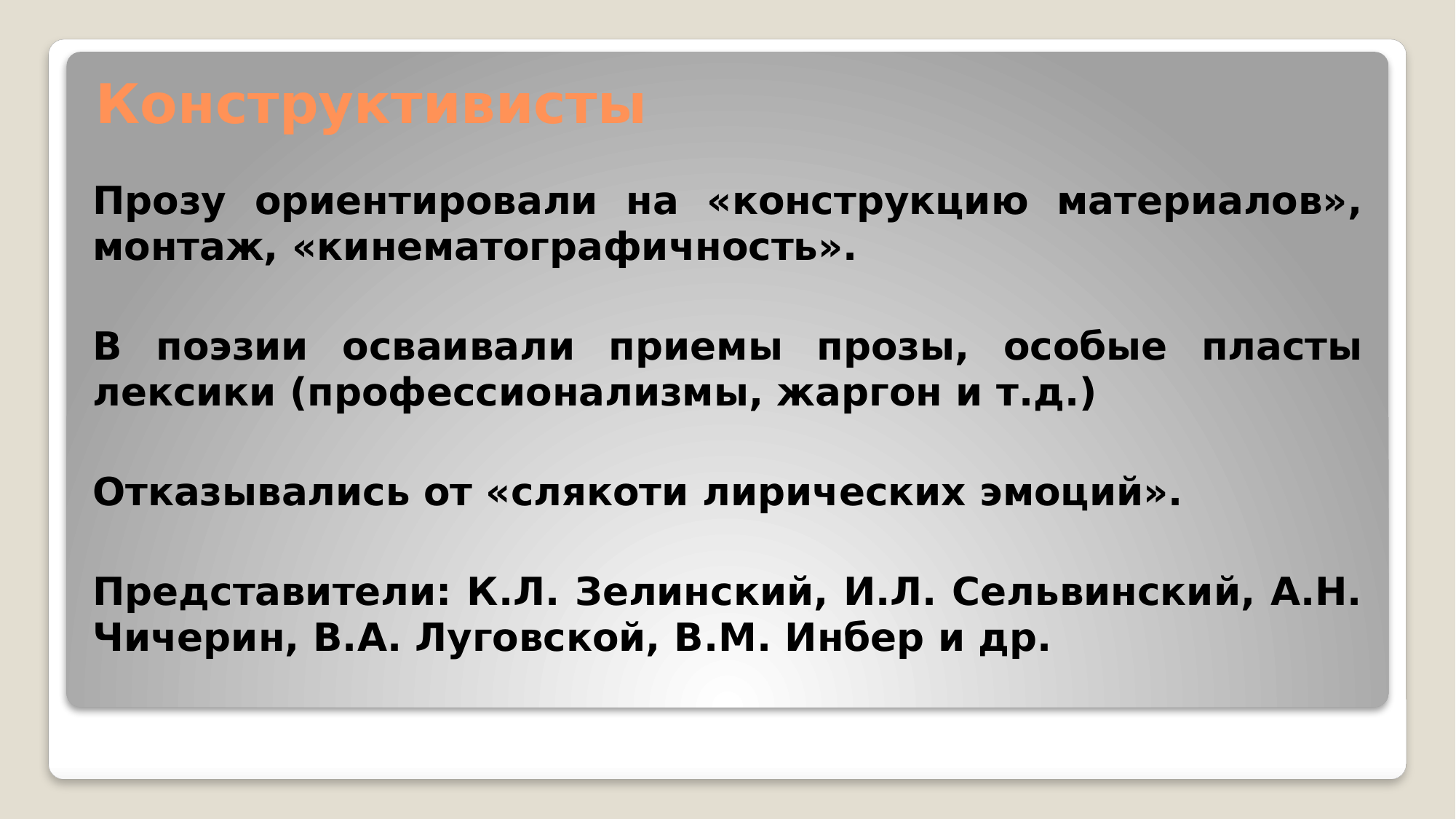

# Конструктивисты
Прозу ориентировали на «конструкцию материалов», монтаж, «кинематографичность».

В поэзии осваивали приемы прозы, особые пласты лексики (профессионализмы, жаргон и т.д.)

Отказывались от «слякоти лирических эмоций».

Представители: К.Л. Зелинский, И.Л. Сельвинский, А.Н. Чичерин, В.А. Луговской, В.М. Инбер и др.